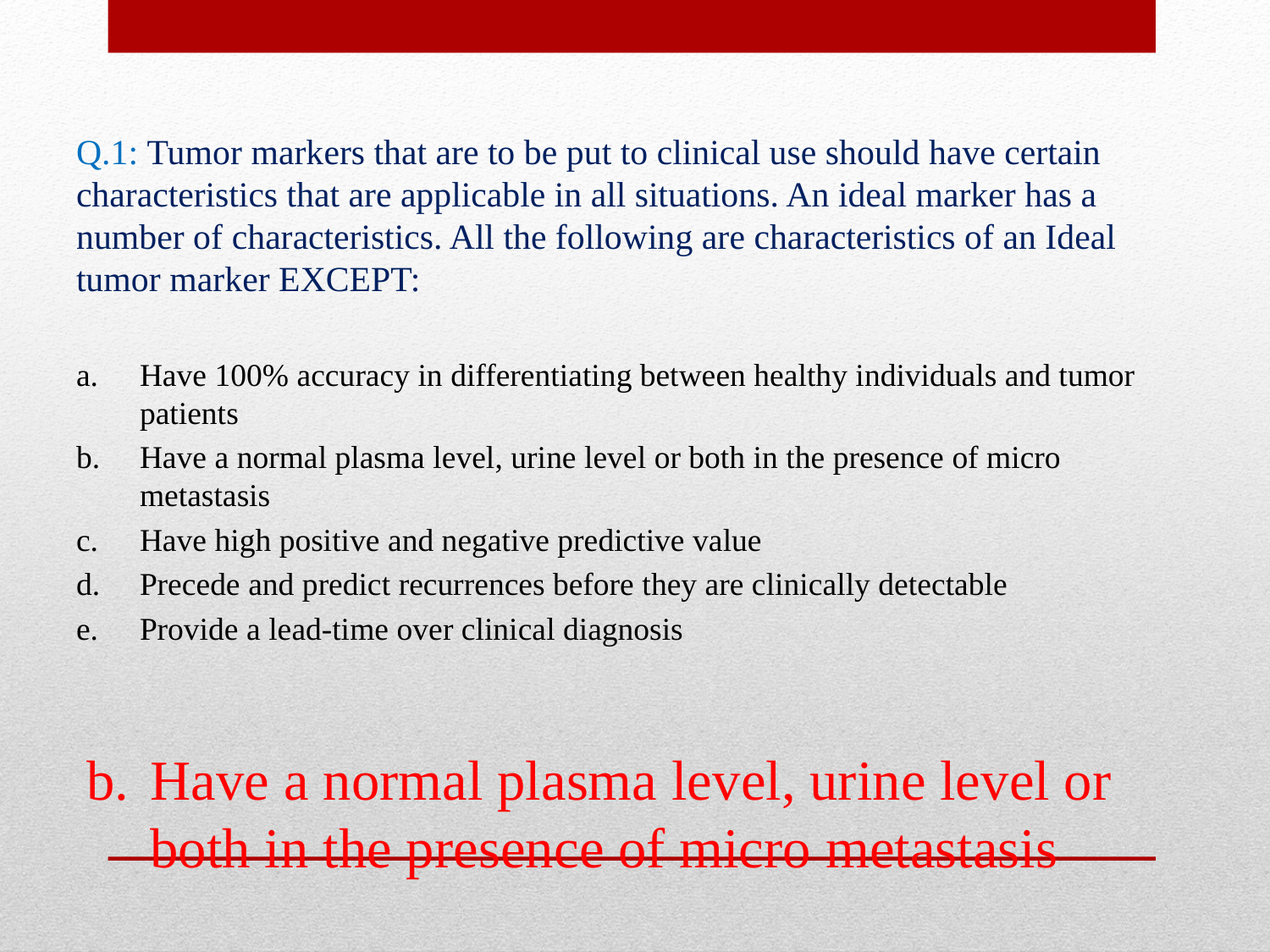

Q.1: Tumor markers that are to be put to clinical use should have certain characteristics that are applicable in all situations. An ideal marker has a number of characteristics. All the following are characteristics of an Ideal tumor marker EXCEPT:

a.	Have 100% accuracy in differentiating between healthy individuals and tumor patients
b.	Have a normal plasma level, urine level or both in the presence of micro metastasis
c.	Have high positive and negative predictive value
d.	Precede and predict recurrences before they are clinically detectable
e.	Provide a lead-time over clinical diagnosis

b.	Have a normal plasma level, urine level or both in the presence of micro metastasis